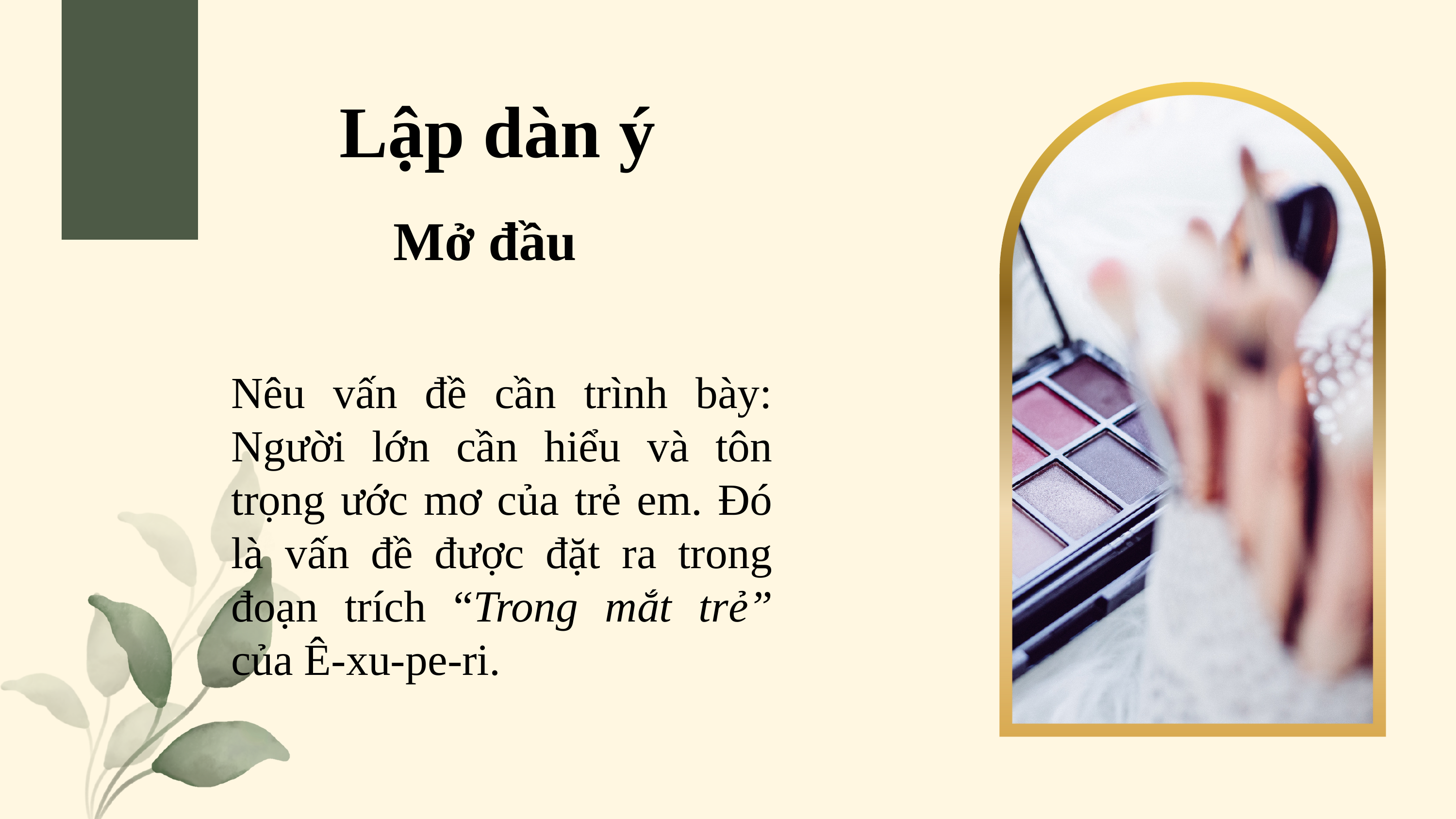

Lập dàn ý

Mở đầu
Nêu vấn đề cần trình bày: Người lớn cần hiểu và tôn trọng ước mơ của trẻ em. Đó là vấn đề được đặt ra trong đoạn trích “Trong mắt trẻ” của Ê-xu-pe-ri.